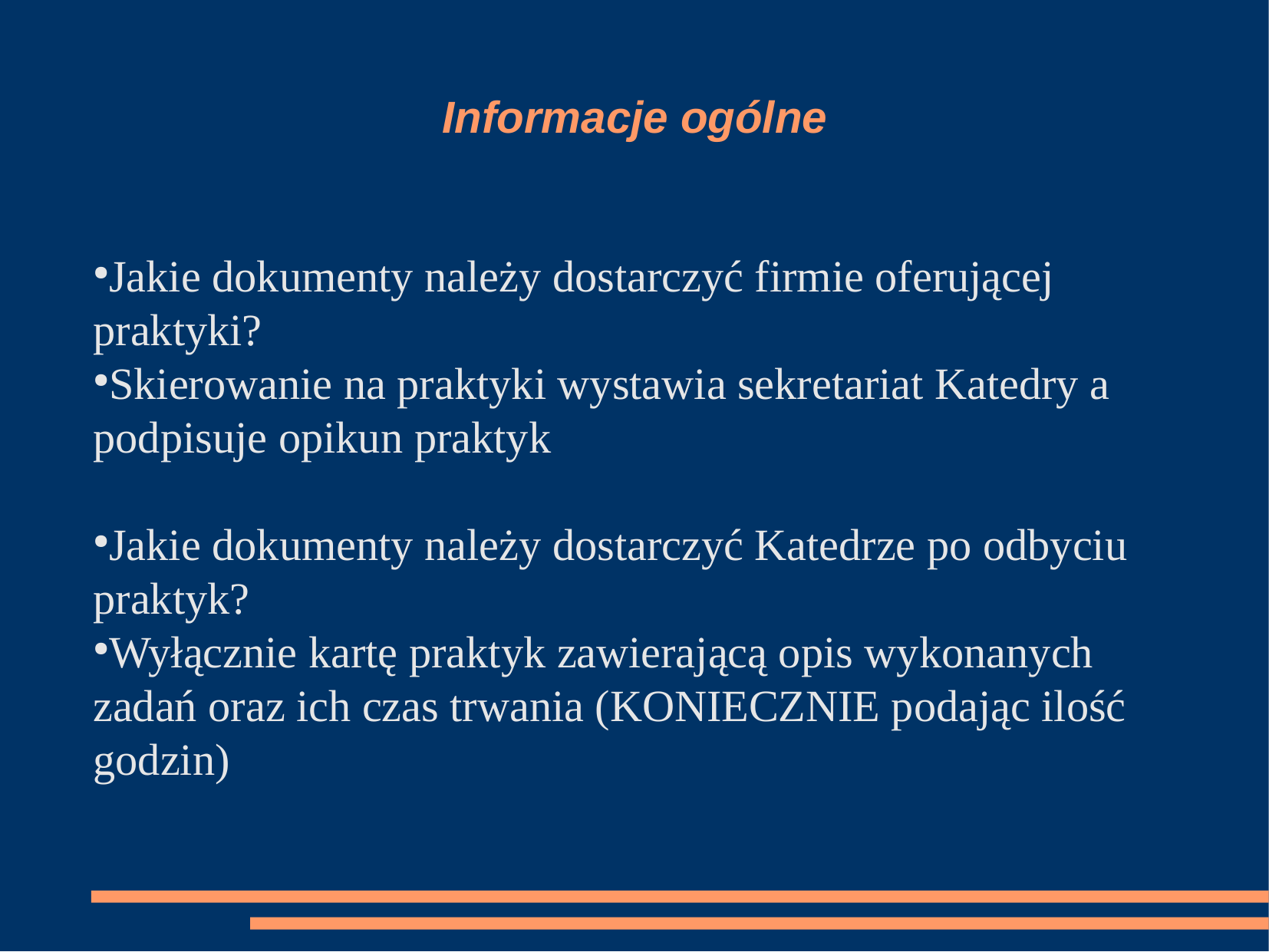

Informacje ogólne
Jakie dokumenty należy dostarczyć firmie oferującej praktyki?
Skierowanie na praktyki wystawia sekretariat Katedry a podpisuje opikun praktyk

Jakie dokumenty należy dostarczyć Katedrze po odbyciu praktyk?
Wyłącznie kartę praktyk zawierającą opis wykonanych zadań oraz ich czas trwania (KONIECZNIE podając ilość godzin)